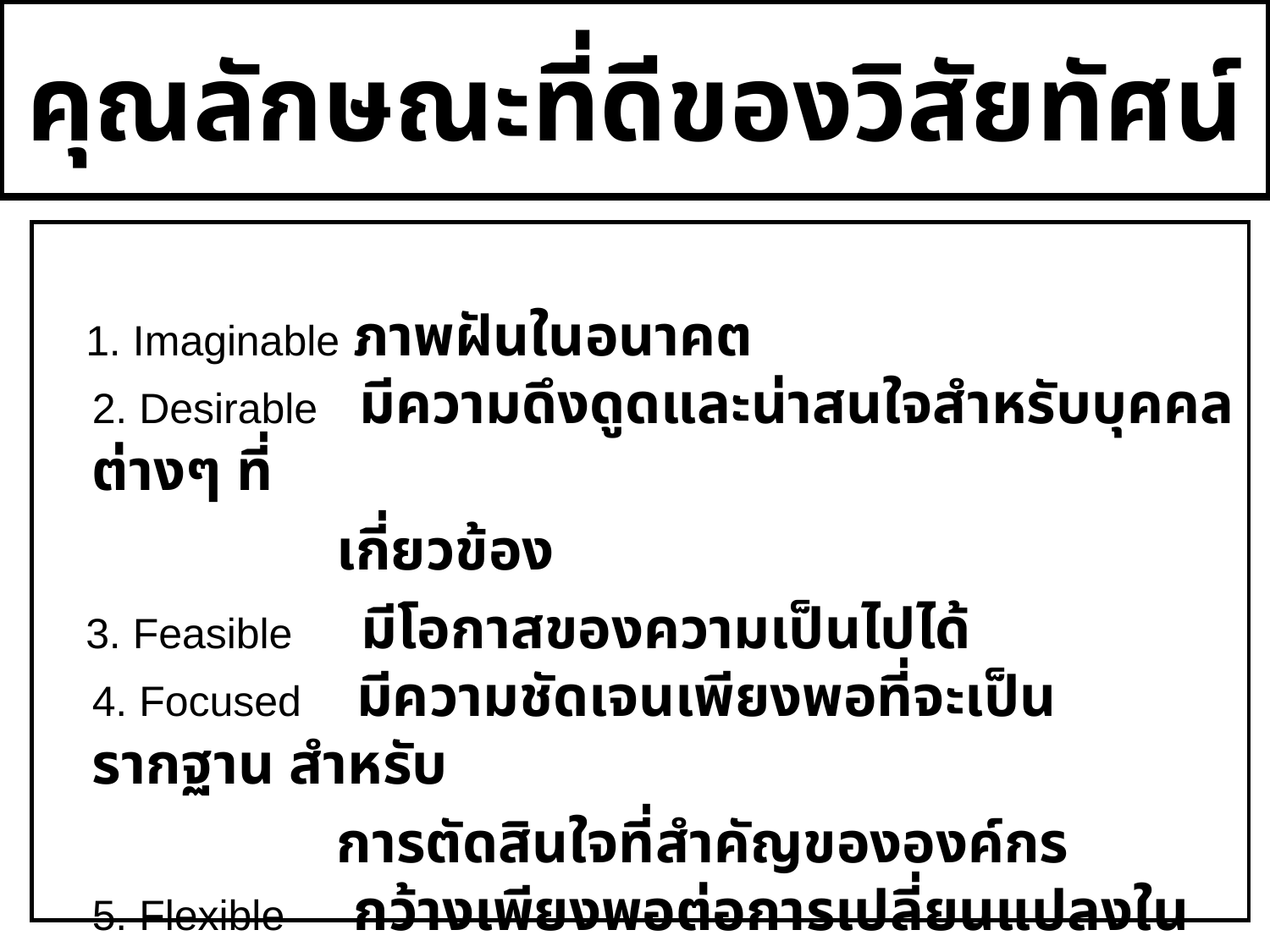

# คุณลักษณะที่ดีของวิสัยทัศน์

   1. Imaginable ภาพฝันในอนาคต 
2. Desirable   มีความดึงดูดและน่าสนใจสำหรับบุคคลต่างๆ ที่
                    เกี่ยวข้อง
   3. Feasible     มีโอกาสของความเป็นไปได้ 
4. Focused    มีความชัดเจนเพียงพอที่จะเป็นรากฐาน สำหรับ
                    การตัดสินใจที่สำคัญขององค์กร 
5. Flexible     กว้างเพียงพอต่อการเปลี่ยนแปลงในอนาคต   
6. Communicable สามารถที่จะสื่อสารได้ง่าย ชัดเจน